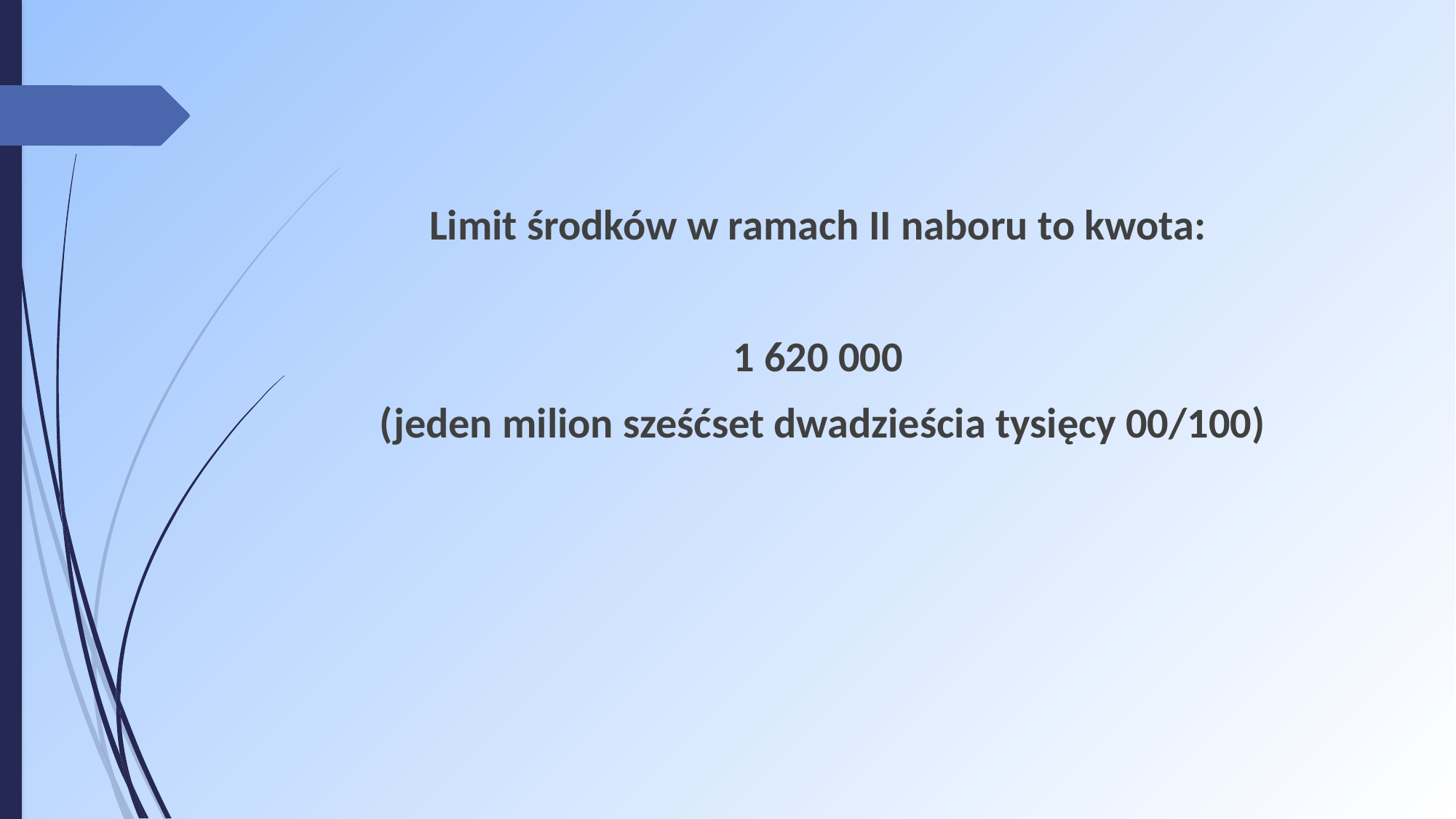

Limit środków w ramach II naboru to kwota:

1 620 000
(jeden milion sześćset dwadzieścia tysięcy 00/100)